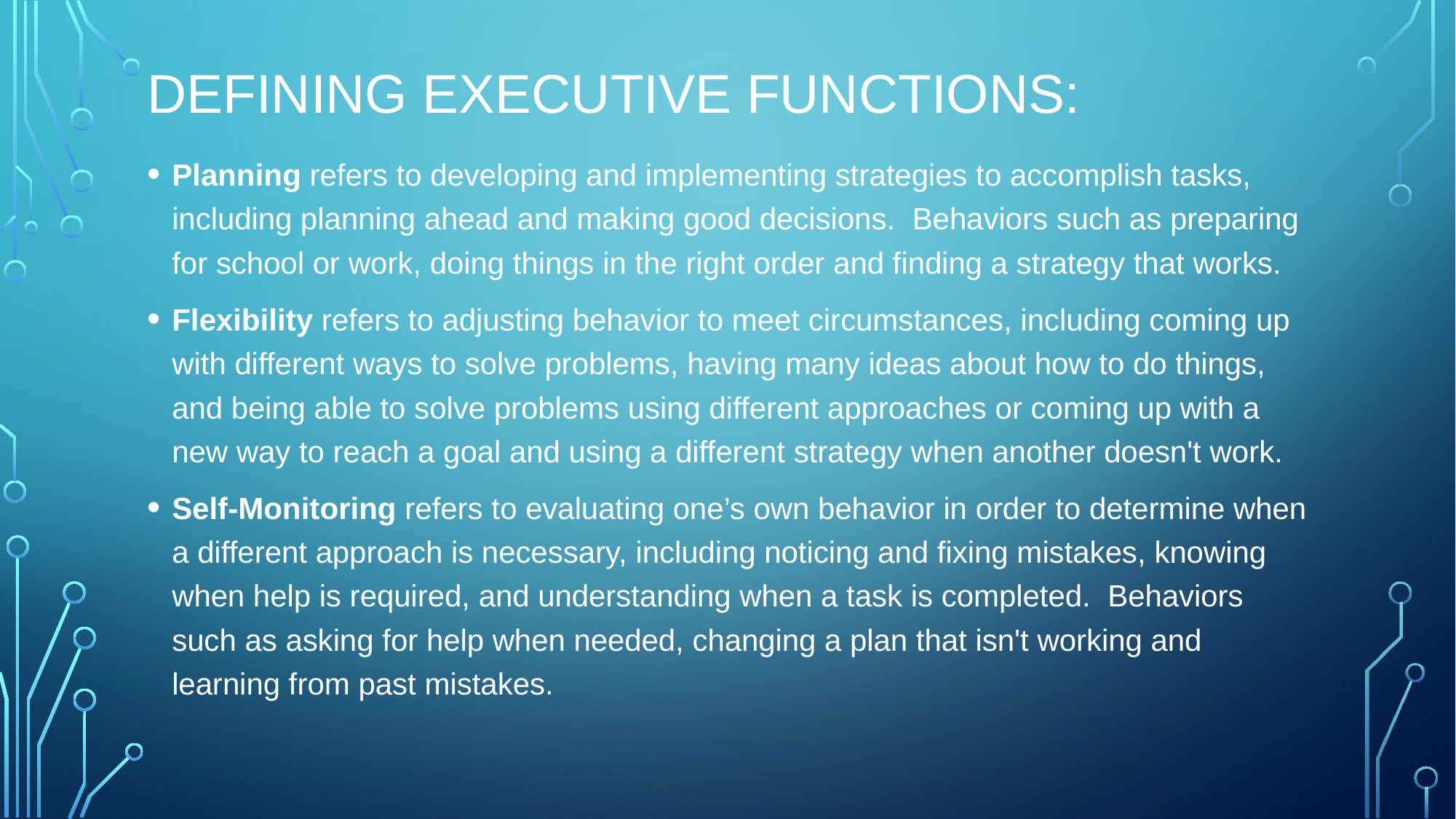

# Defining Executive Functions:
Planning refers to developing and implementing strategies to accomplish tasks, including planning ahead and making good decisions.  Behaviors such as preparing for school or work, doing things in the right order and finding a strategy that works.
Flexibility refers to adjusting behavior to meet circumstances, including coming up with different ways to solve problems, having many ideas about how to do things, and being able to solve problems using different approaches or coming up with a new way to reach a goal and using a different strategy when another doesn't work.
Self-Monitoring refers to evaluating one’s own behavior in order to determine when a different approach is necessary, including noticing and fixing mistakes, knowing when help is required, and understanding when a task is completed.  Behaviors such as asking for help when needed, changing a plan that isn't working and learning from past mistakes.